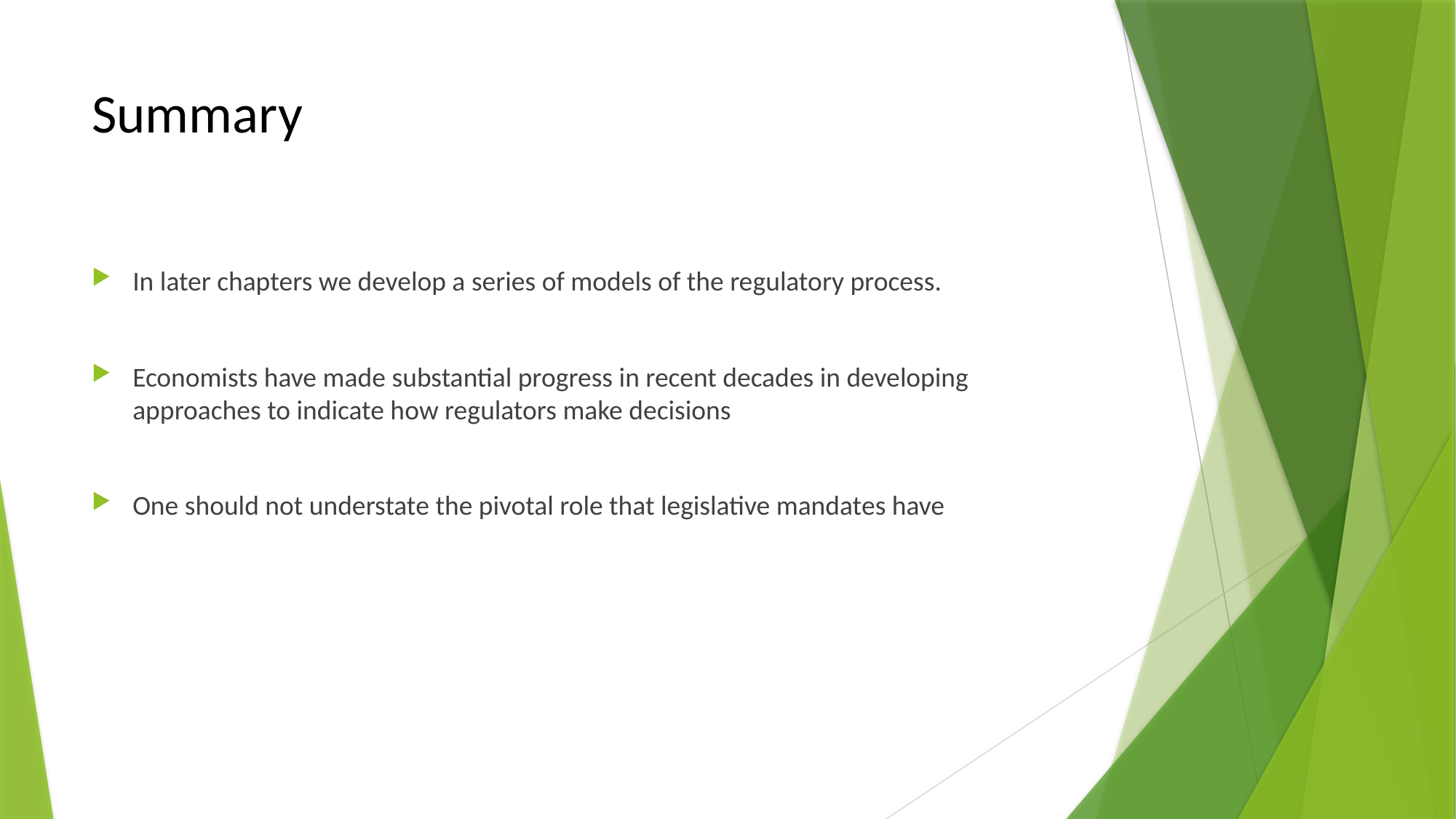

# Summary
In later chapters we develop a series of models of the regulatory process.

Economists have made substantial progress in recent decades in developing approaches to indicate how regulators make decisions

One should not understate the pivotal role that legislative mandates have